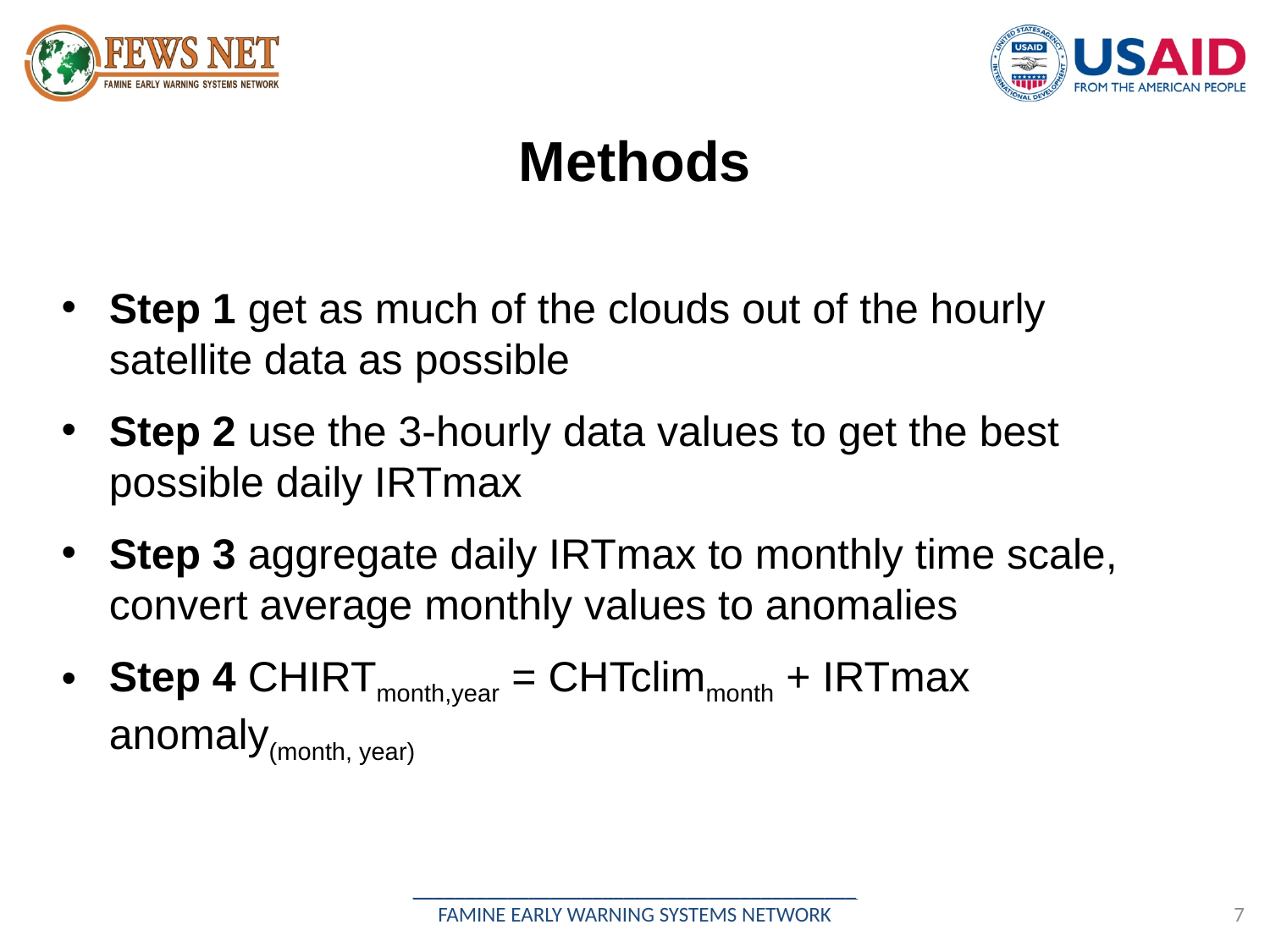

# Methods

Step 1 get as much of the clouds out of the hourly satellite data as possible
Step 2 use the 3-hourly data values to get the best possible daily IRTmax
Step 3 aggregate daily IRTmax to monthly time scale, convert average monthly values to anomalies
Step 4 CHIRTmonth,year = CHTclimmonth + IRTmax anomaly(month, year)